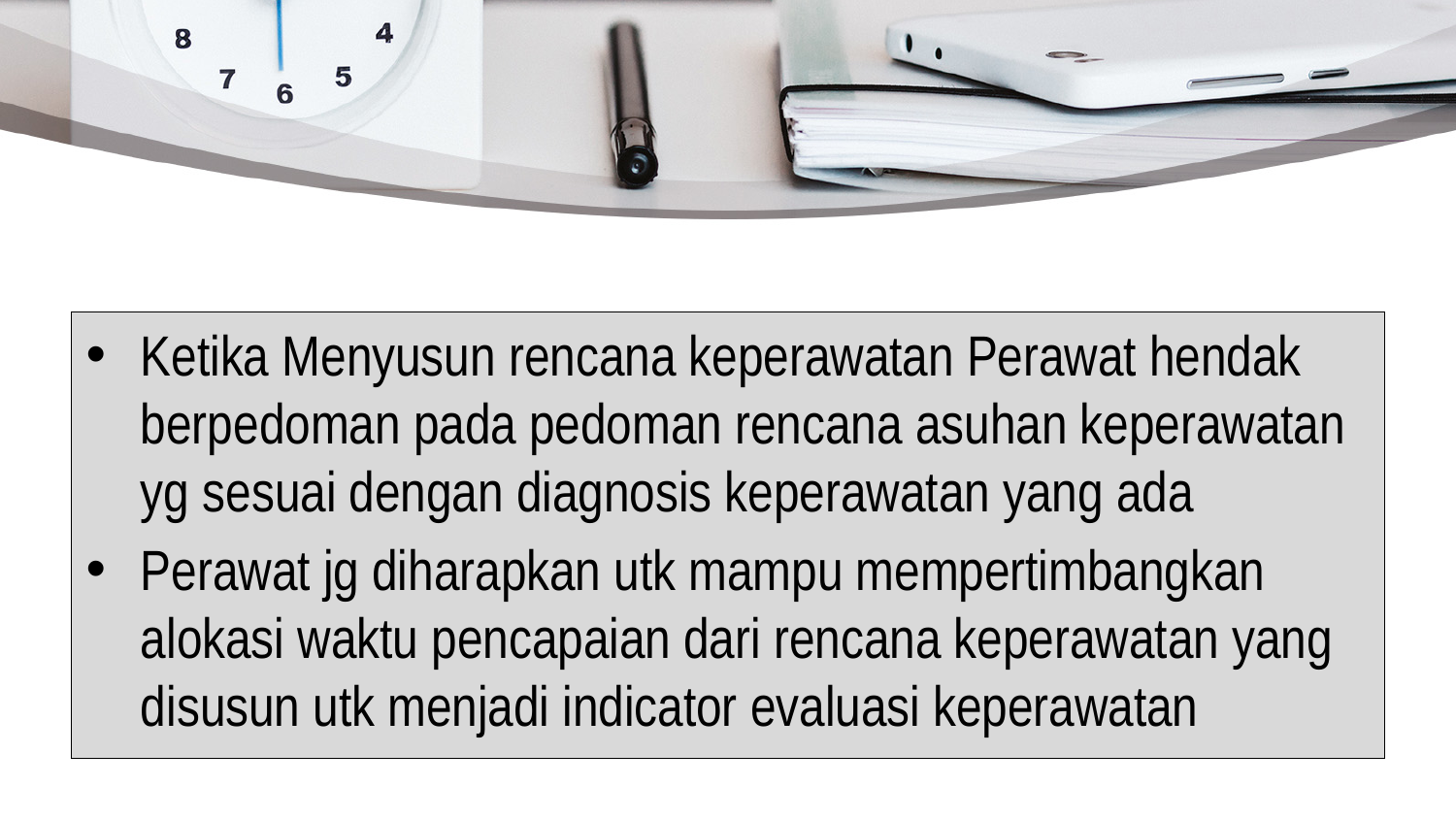

Ketika Menyusun rencana keperawatan Perawat hendak berpedoman pada pedoman rencana asuhan keperawatan yg sesuai dengan diagnosis keperawatan yang ada
Perawat jg diharapkan utk mampu mempertimbangkan alokasi waktu pencapaian dari rencana keperawatan yang disusun utk menjadi indicator evaluasi keperawatan